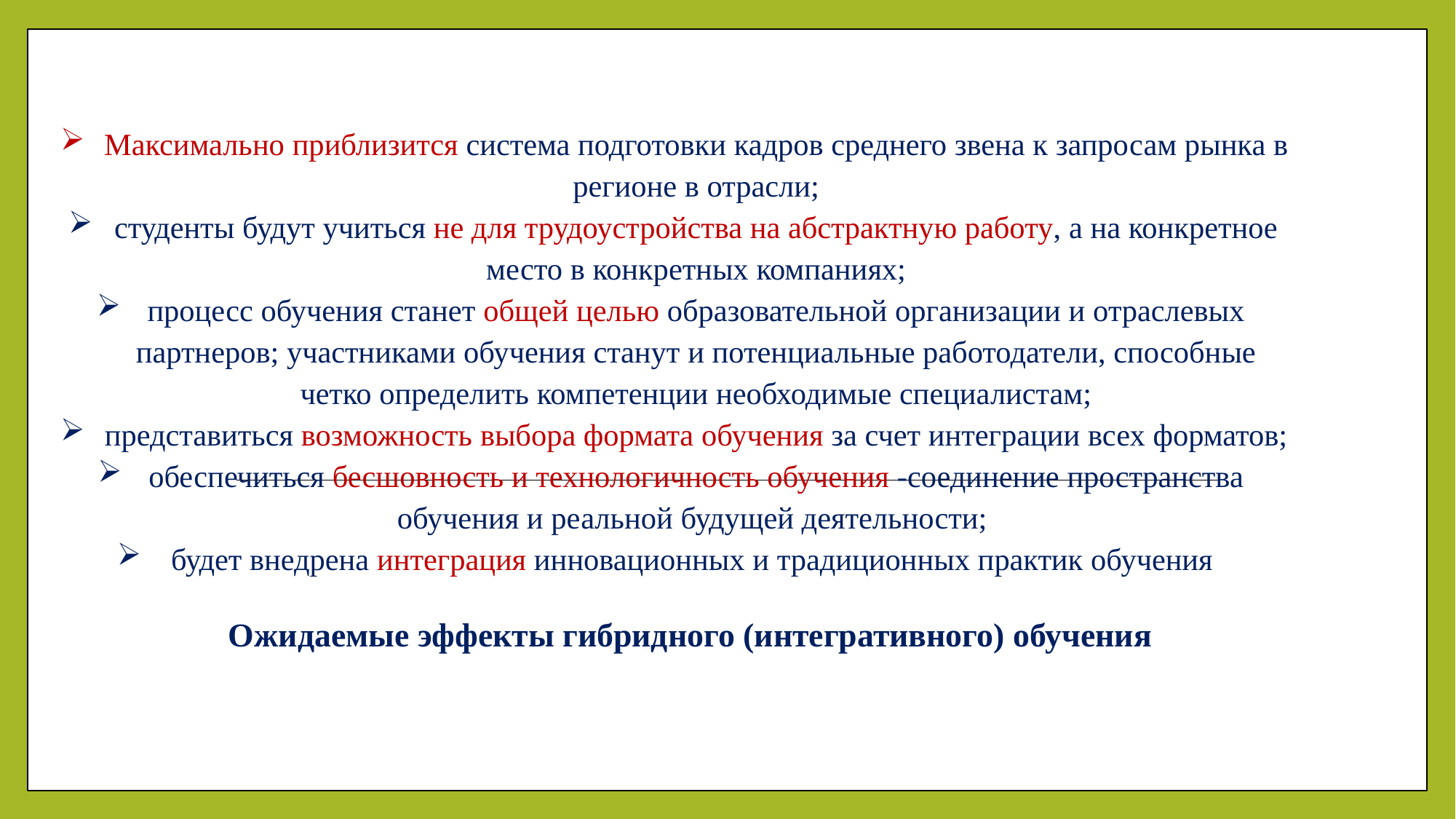

Максимально приблизится система подготовки кадров среднего звена к запросам рынка в регионе в отрасли;
студенты будут учиться не для трудоустройства на абстрактную работу, а на конкретное место в конкретных компаниях;
процесс обучения станет общей целью образовательной организации и отраслевых партнеров; участниками обучения станут и потенциальные работодатели, способные четко определить компетенции необходимые специалистам;
представиться возможность выбора формата обучения за счет интеграции всех форматов;
обеспечиться бесшовность и технологичность обучения -соединение пространства обучения и реальной будущей деятельности;
будет внедрена интеграция инновационных и традиционных практик обучения

Ожидаемые эффекты гибридного (интегративного) обучения